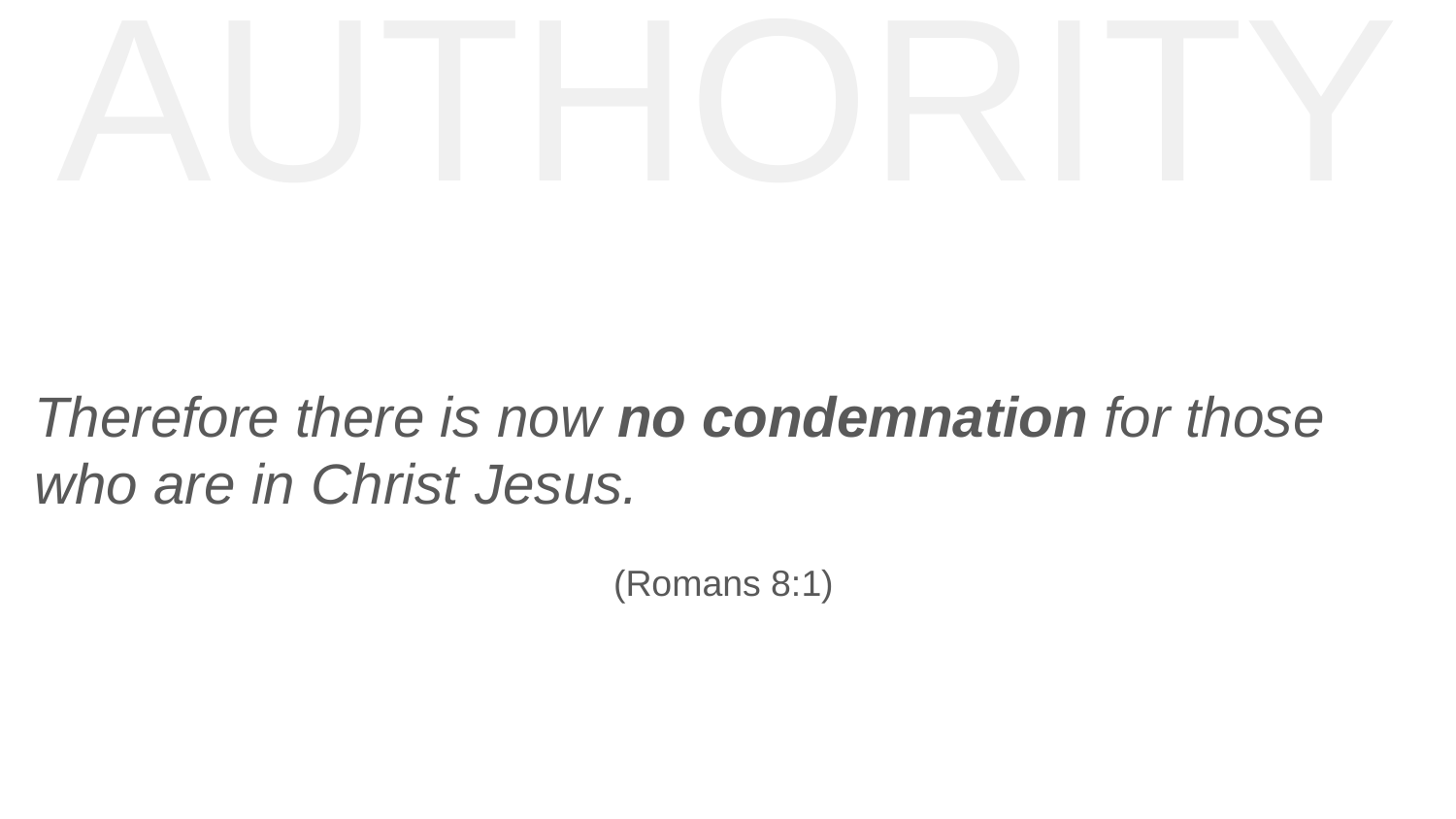

AUTHORITY
Therefore there is now no condemnation for those who are in Christ Jesus.

(Romans 8:1)